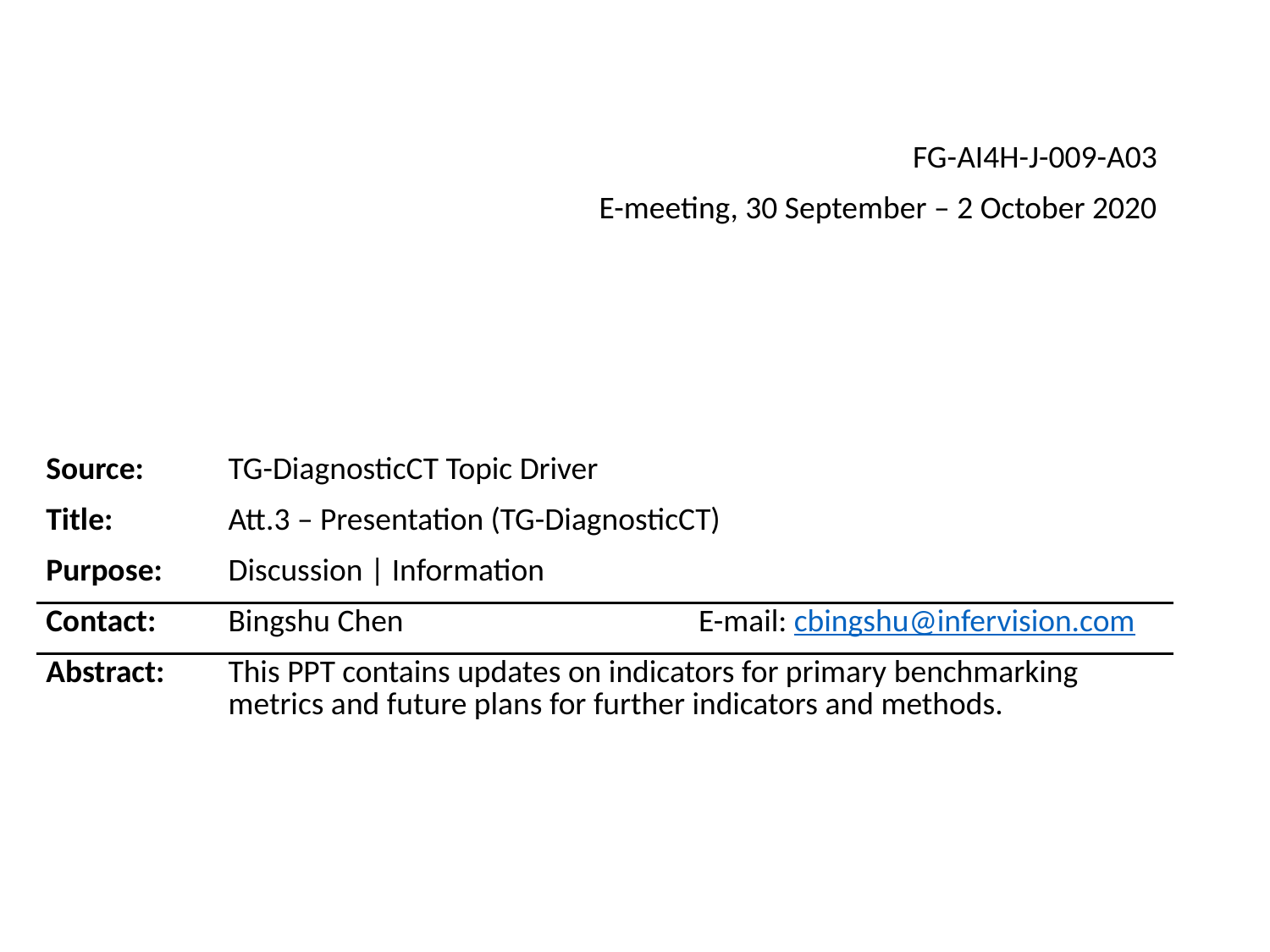

FG-AI4H-J-009-A03
E-meeting, 30 September – 2 October 2020
| Source: | TG-DiagnosticCT Topic Driver |  |
| --- | --- | --- |
| Title: | Att.3 – Presentation (TG-DiagnosticCT) |  |
| Purpose: | Discussion | Information |  |
| Contact: | Bingshu Chen | E-mail: cbingshu@infervision.com |
| Abstract: | This PPT contains updates on indicators for primary benchmarking metrics and future plans for further indicators and methods. |  |